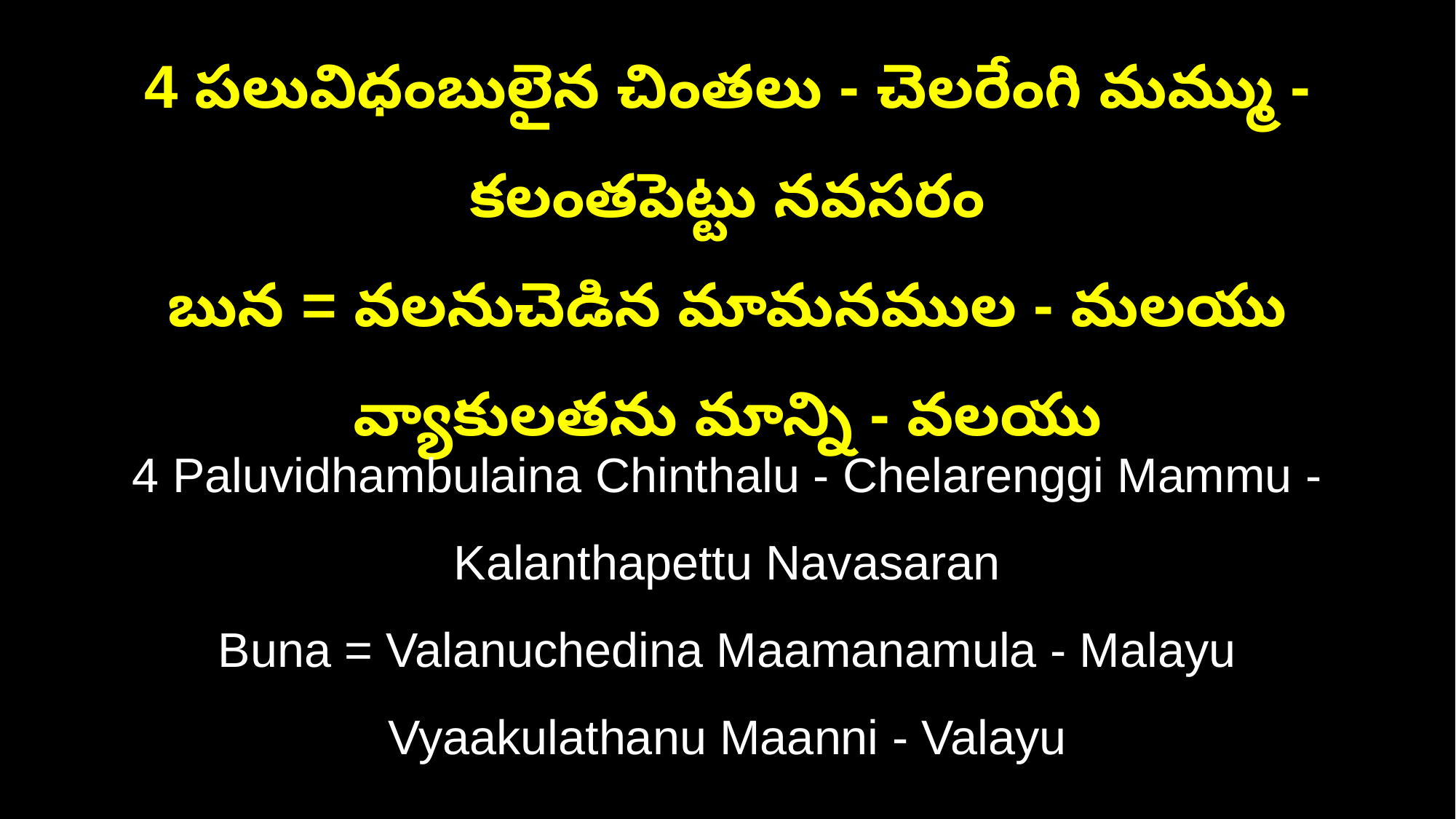

4 పలువిధంబులైన చింతలు - చెలరేంగి మమ్ము - కలంతపెట్టు నవసరం
బున = వలనుచెడిన మామనముల - మలయు వ్యాకులతను మాన్ని - వలయు
4 Paluvidhambulaina Chinthalu - Chelarenggi Mammu - Kalanthapettu Navasaran
Buna = Valanuchedina Maamanamula - Malayu Vyaakulathanu Maanni - Valayu